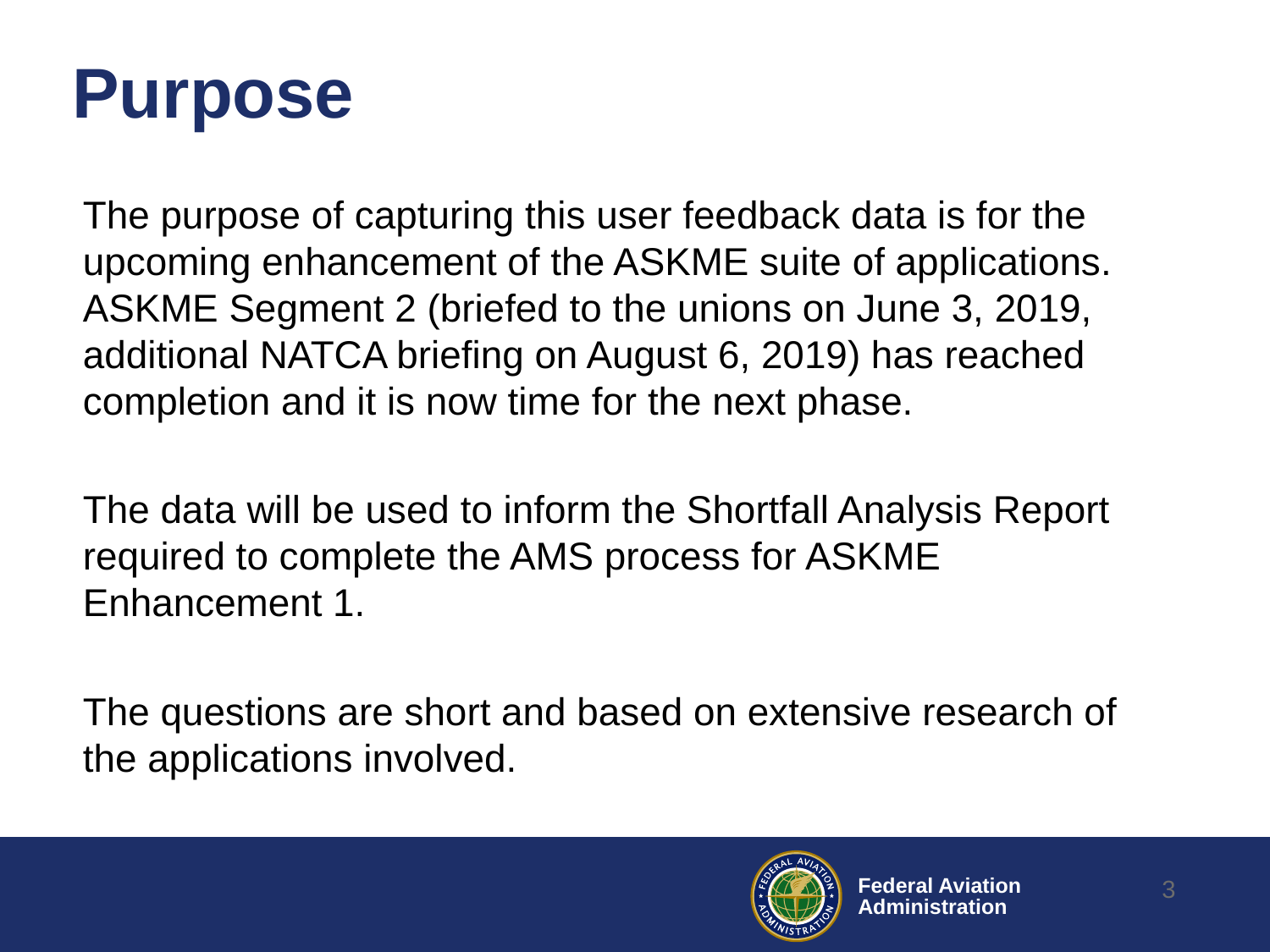

# Purpose
The purpose of capturing this user feedback data is for the upcoming enhancement of the ASKME suite of applications. ASKME Segment 2 (briefed to the unions on June 3, 2019, additional NATCA briefing on August 6, 2019) has reached completion and it is now time for the next phase.

The data will be used to inform the Shortfall Analysis Report required to complete the AMS process for ASKME Enhancement 1.

The questions are short and based on extensive research of the applications involved.
3